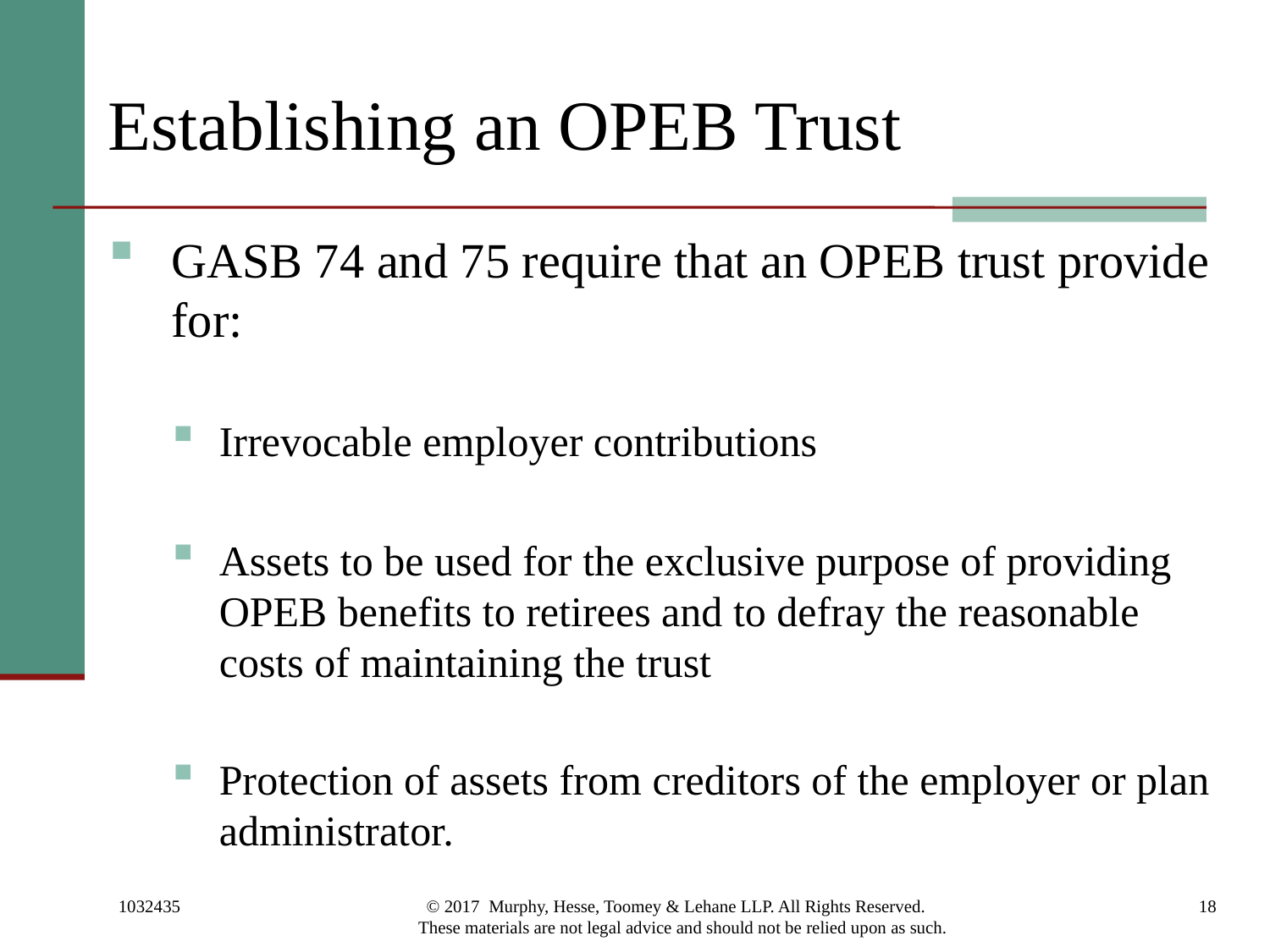

# Establishing an OPEB Trust
GASB 74 and 75 require that an OPEB trust provide for:

Irrevocable employer contributions

Assets to be used for the exclusive purpose of providing OPEB benefits to retirees and to defray the reasonable costs of maintaining the trust

Protection of assets from creditors of the employer or plan administrator.

1032435
© 2017  Murphy, Hesse, Toomey & Lehane LLP. All Rights Reserved.    These materials are not legal advice and should not be relied upon as such.
18